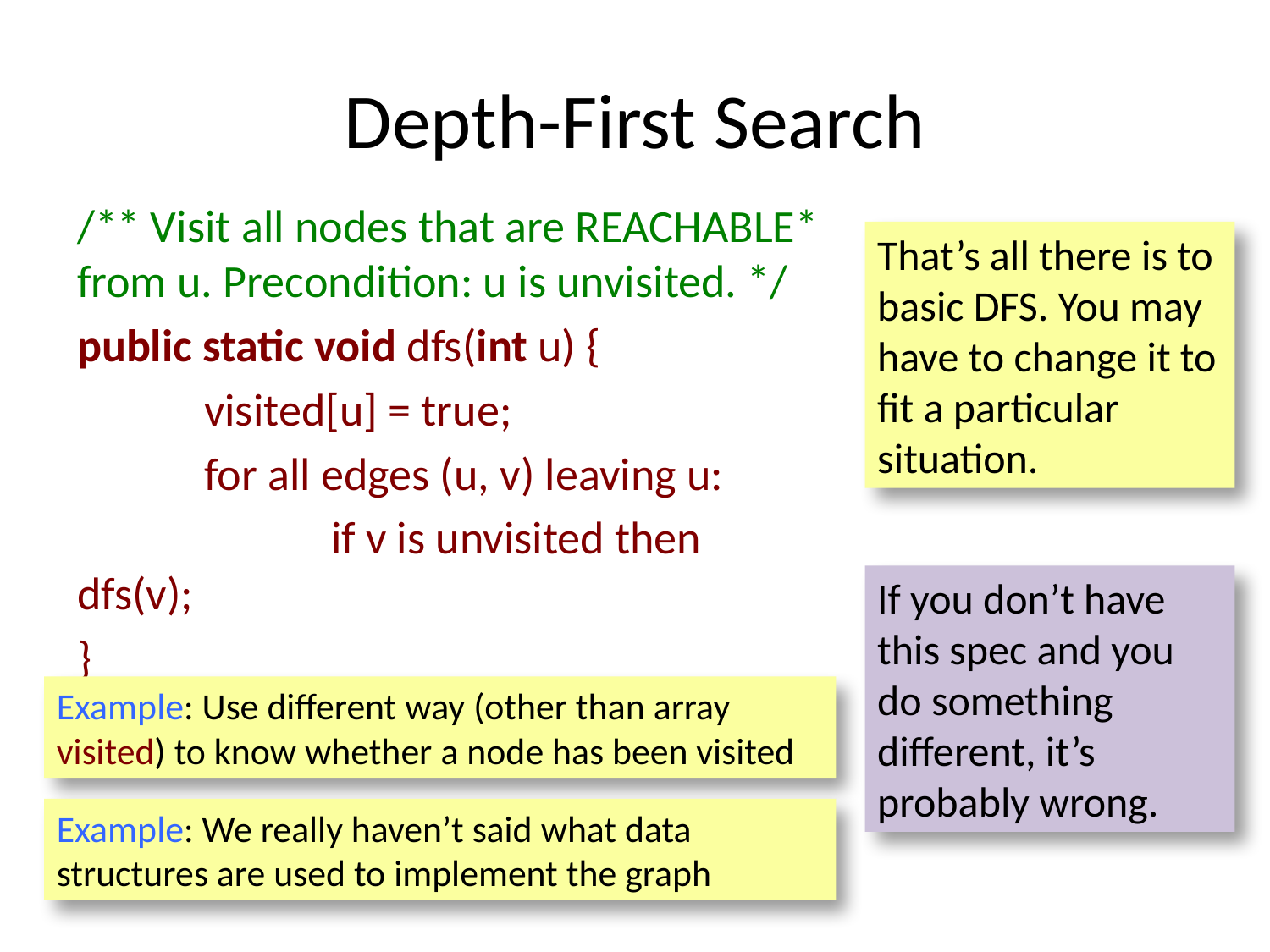

# Depth-First Search
/** Visit all nodes that are REACHABLE* from u. Precondition: u is unvisited. */
public static void dfs(int u) {
	visited[u] = true;
	for all edges (u, v) leaving u:
		if v is unvisited then dfs(v);
}
That’s all there is to basic DFS. You may have to change it to fit a particular situation.
If you don’t have this spec and you do something different, it’s probably wrong.
Example: Use different way (other than array visited) to know whether a node has been visited
Example: We really haven’t said what data structures are used to implement the graph